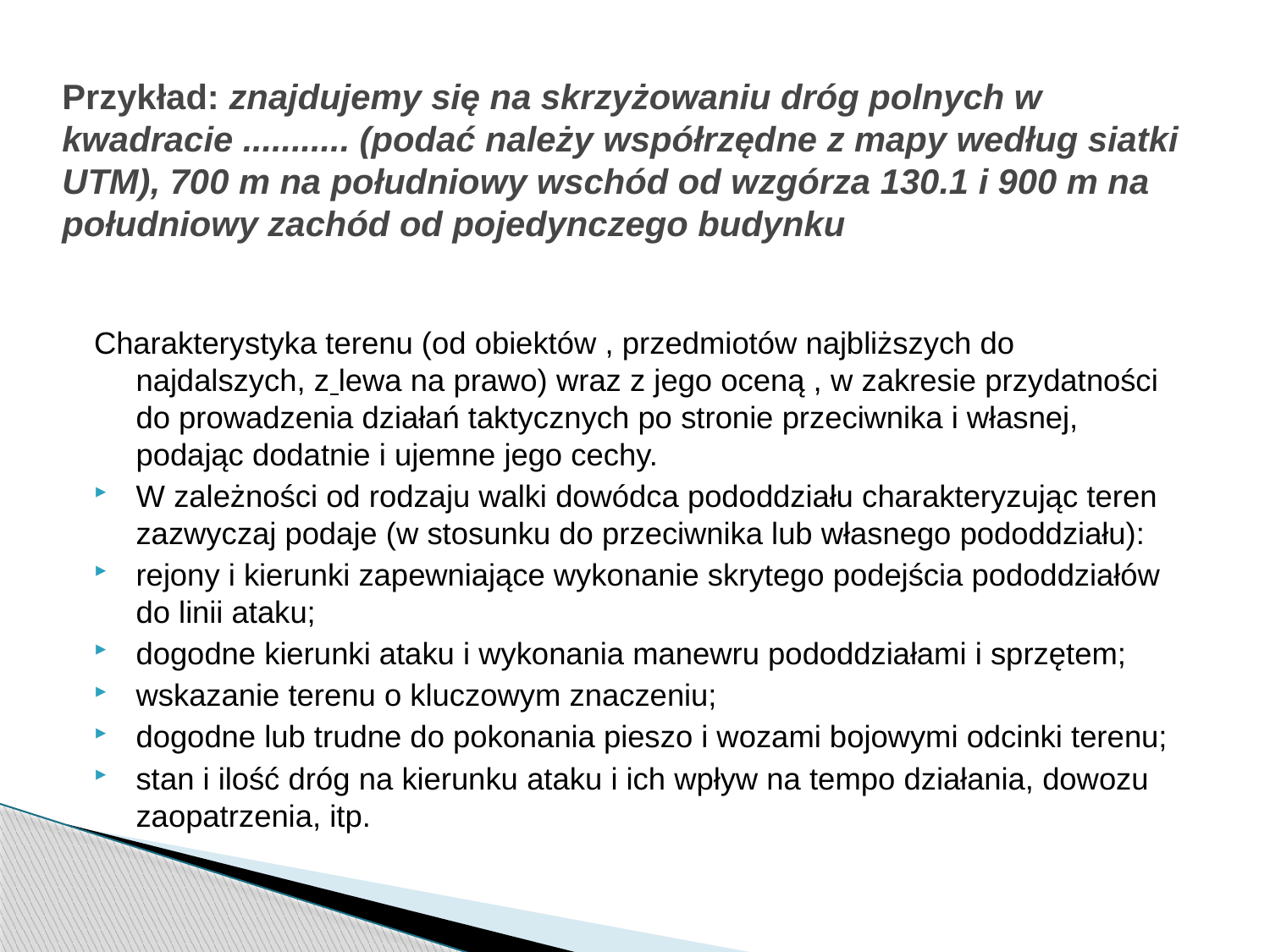

# Przykład: znajdujemy się na skrzyżowaniu dróg polnych w kwadracie ........... (podać należy współrzędne z mapy według siatki UTM), 700 m na południowy wschód od wzgórza 130.1 i 900 m na południowy zachód od pojedynczego budynku
Charakterystyka terenu (od obiektów , przedmiotów najbliższych do najdalszych, z lewa na prawo) wraz z jego oceną , w zakresie przydatności do prowadzenia działań taktycznych po stronie przeciwnika i własnej, podając dodatnie i ujemne jego cechy.
W zależności od rodzaju walki dowódca pododdziału charakteryzując teren zazwyczaj podaje (w stosunku do przeciwnika lub własnego pododdziału):
rejony i kierunki zapewniające wykonanie skrytego podejścia pododdziałów do linii ataku;
dogodne kierunki ataku i wykonania manewru pododdziałami i sprzętem;
wskazanie terenu o kluczowym znaczeniu;
dogodne lub trudne do pokonania pieszo i wozami bojowymi odcinki terenu;
stan i ilość dróg na kierunku ataku i ich wpływ na tempo działania, dowozu zaopatrzenia, itp.